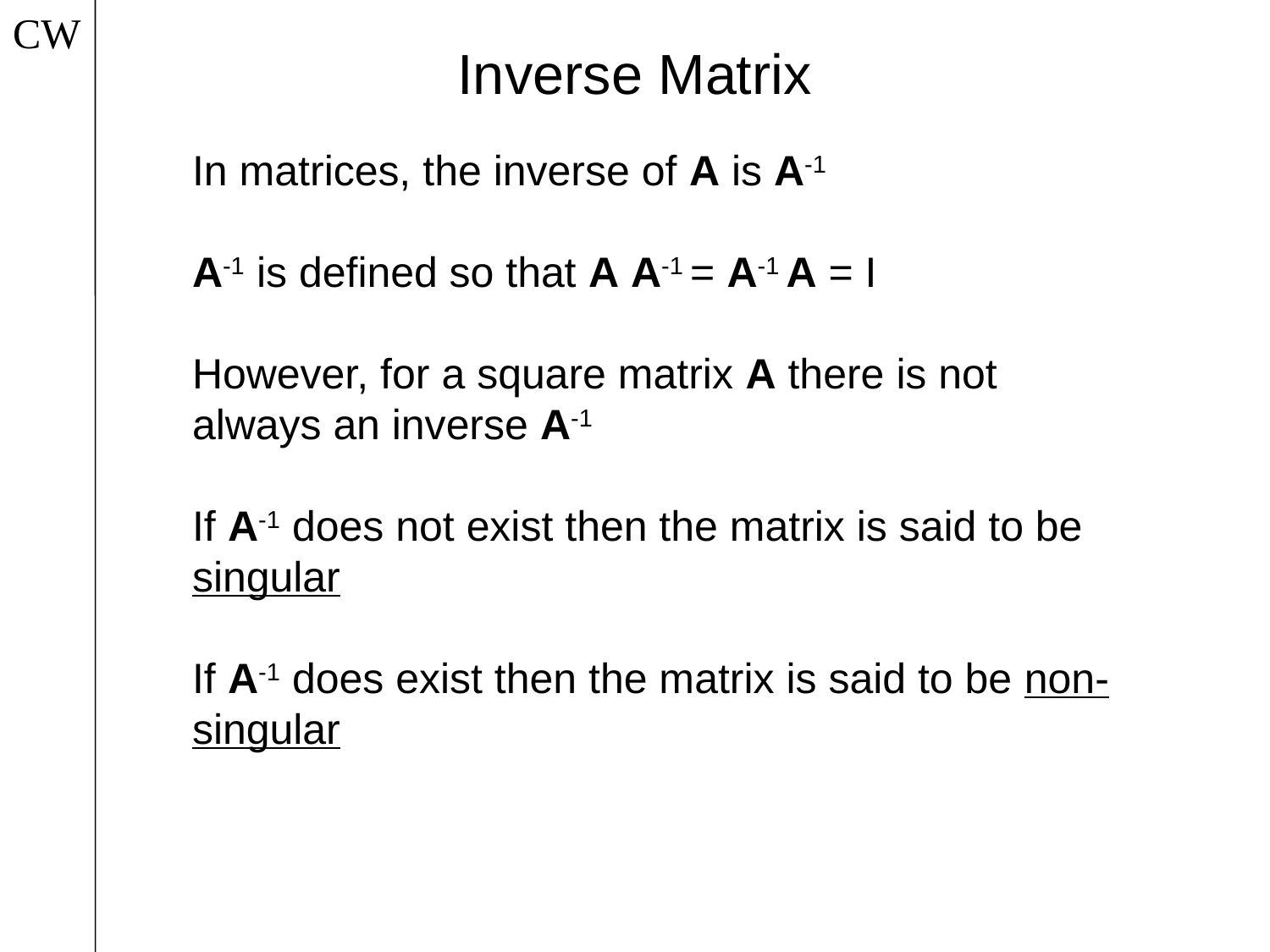

CW

Inverse Matrix

In matrices, the inverse of A is A-1

A-1 is defined so that A A-1 = A-1 A = I

However, for a square matrix A there is not always an inverse A-1

If A-1 does not exist then the matrix is said to be singular

If A-1 does exist then the matrix is said to be non-singular